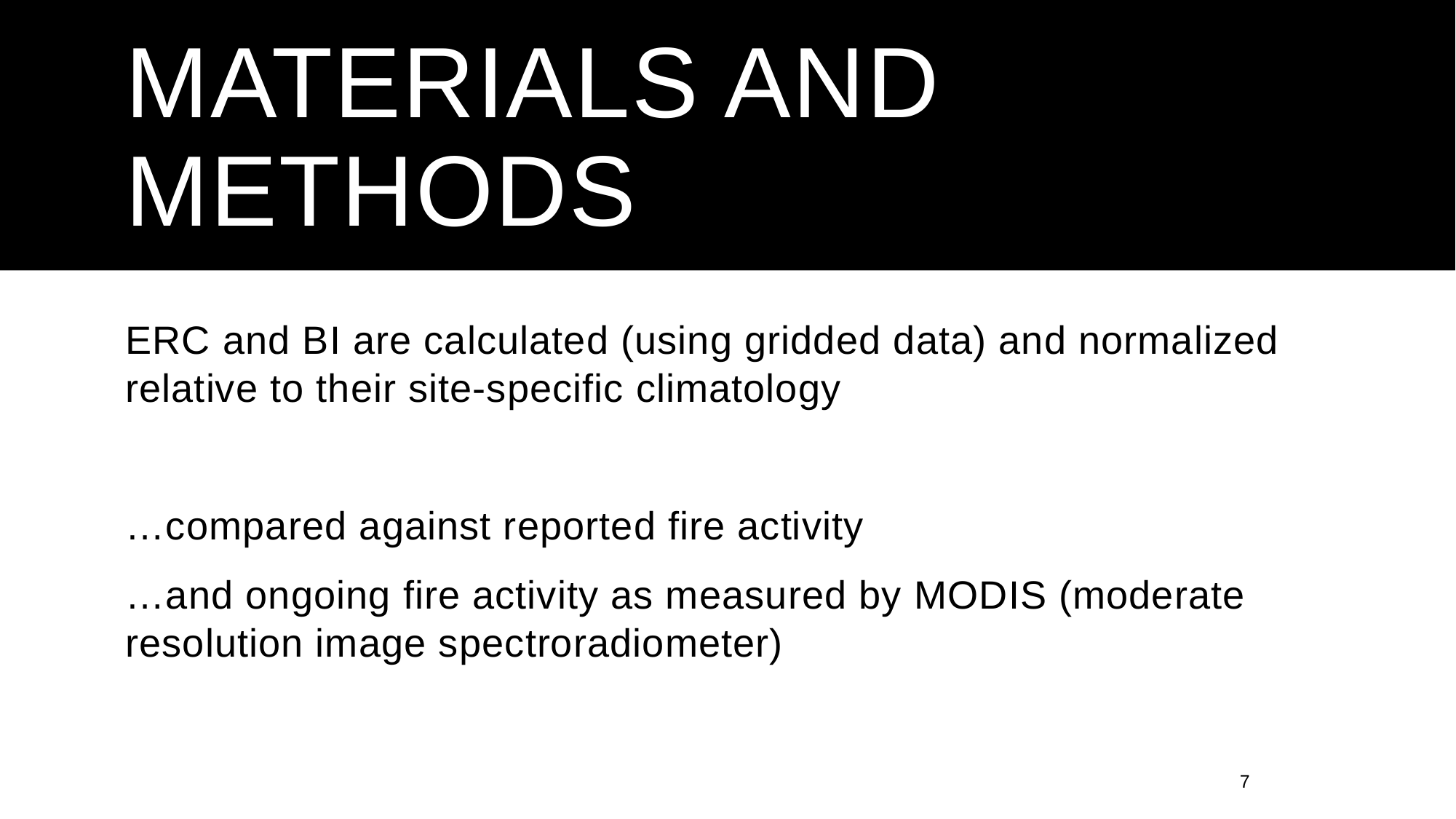

# Materials and methods
ERC and BI are calculated (using gridded data) and normalized relative to their site-specific climatology

…compared against reported fire activity
…and ongoing fire activity as measured by MODIS (moderate resolution image spectroradiometer)
7